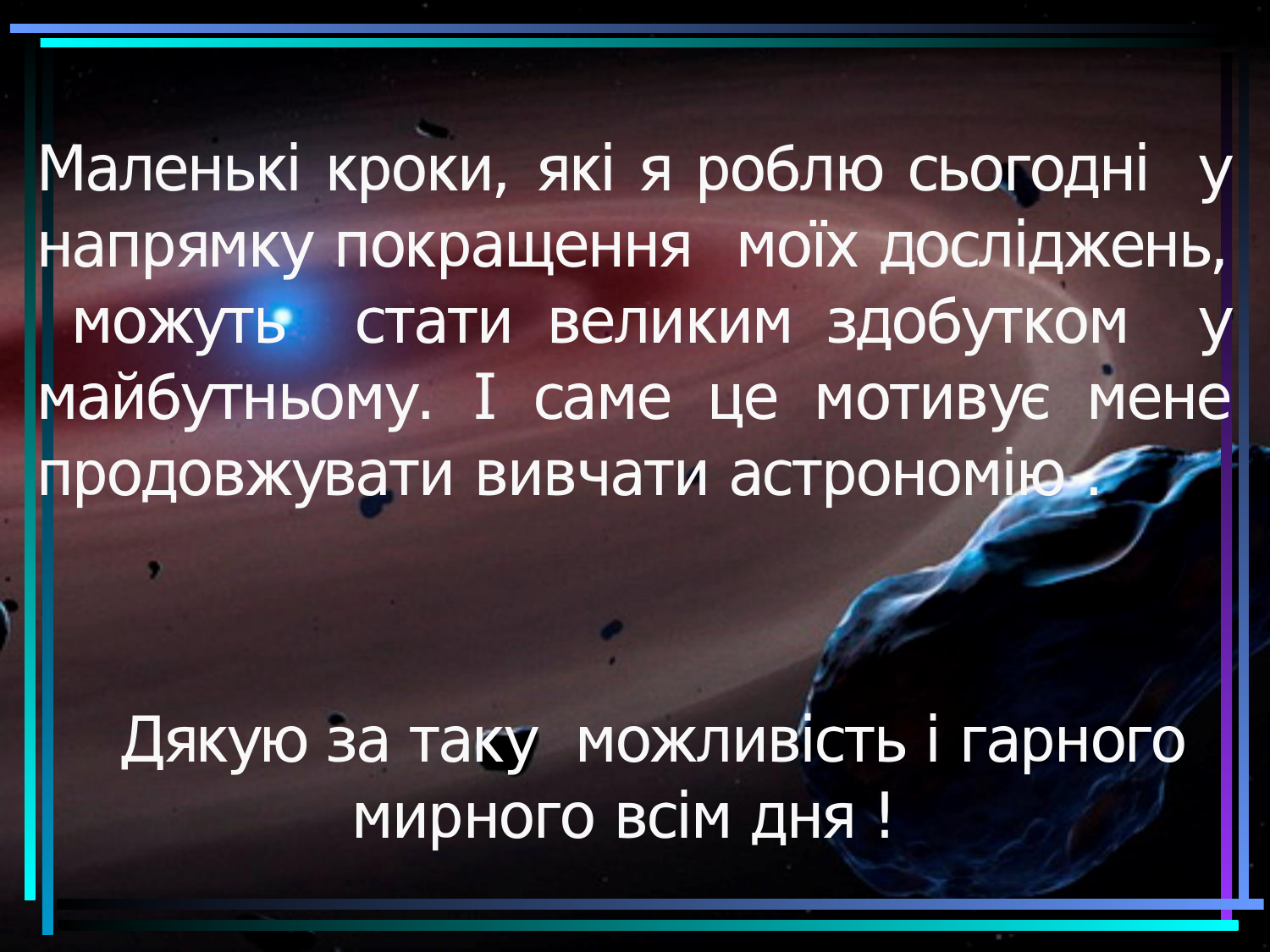

Маленькі кроки, які я роблю сьогодні  у напрямку покращення  моїх досліджень,  можуть  стати великим здобутком  у майбутньому. І саме це мотивує мене продовжувати вивчати астрономію .

  Дякую за таку  можливість і гарного мирного всім дня !